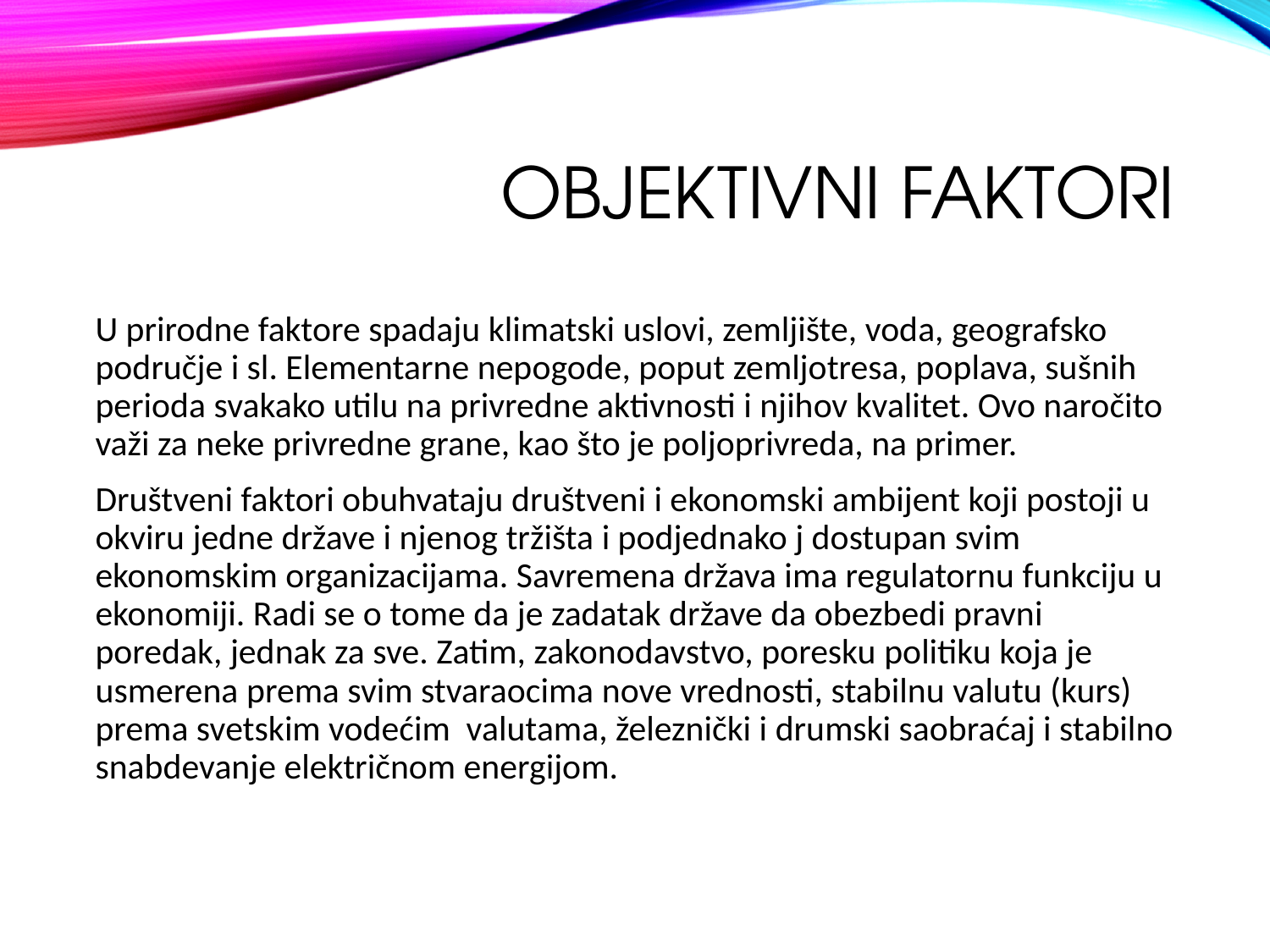

# Objektivni fakTori
U prirodne faktore spadaju klimatski uslovi, zemljište, voda, geografsko područje i sl. Elementarne nepogode, poput zemljotresa, poplava, sušnih perioda svakako utilu na privredne aktivnosti i njihov kvalitet. Ovo naročito važi za neke privredne grane, kao što je poljoprivreda, na primer.
Društveni faktori obuhvataju društveni i ekonomski ambijent koji postoji u okviru jedne države i njenog tržišta i podjednako j dostupan svim ekonomskim organizacijama. Savremena država ima regulatornu funkciju u ekonomiji. Radi se o tome da je zadatak države da obezbedi pravni poredak, jednak za sve. Zatim, zakonodavstvo, poresku politiku koja je usmerena prema svim stvaraocima nove vrednosti, stabilnu valutu (kurs) prema svetskim vodećim  valutama, železnički i drumski saobraćaj i stabilno snabdevanje električnom energijom.